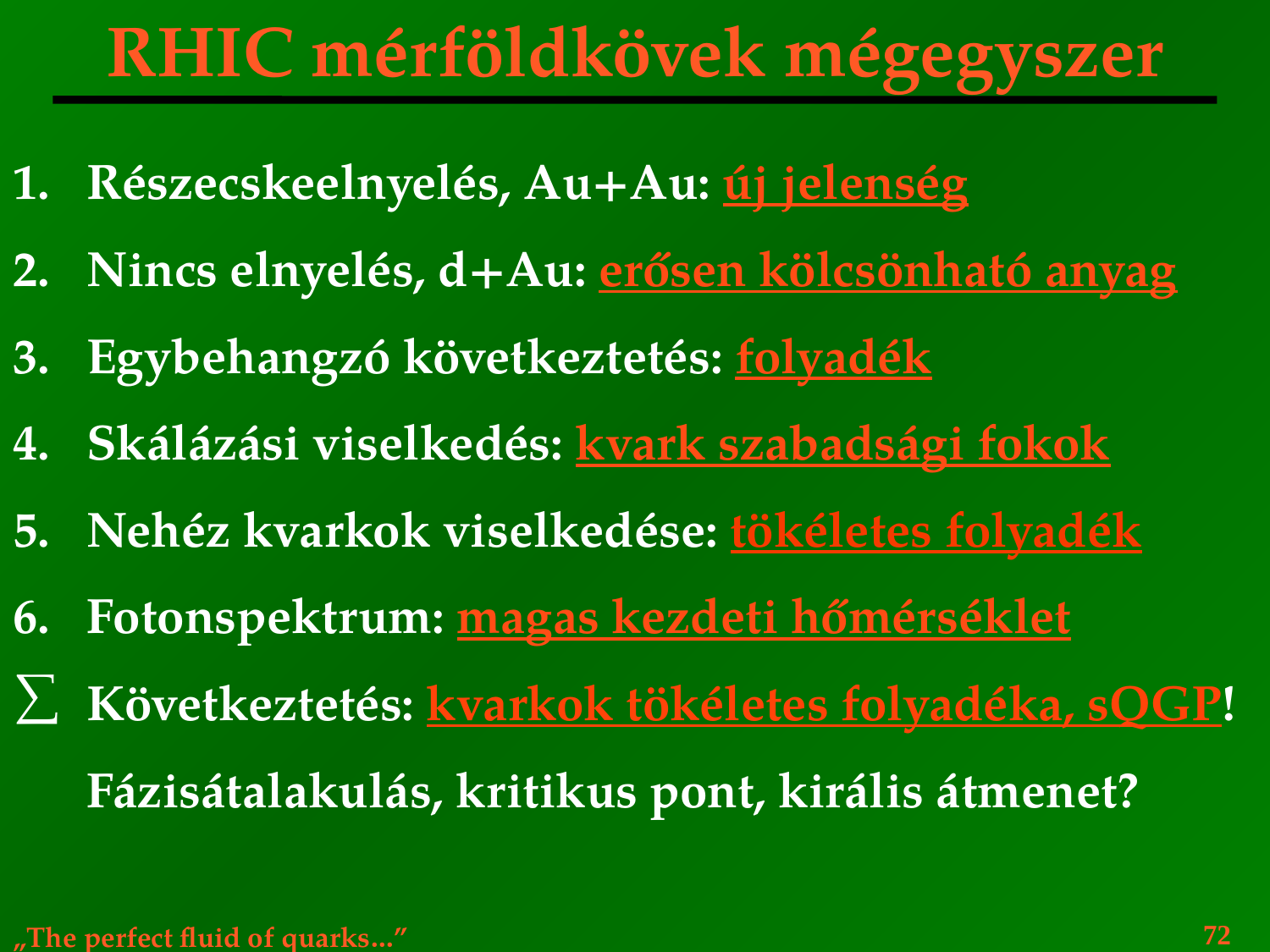

# RHIC mérföldkövek mégegyszer
Részecskeelnyelés, Au+Au: új jelenség
Nincs elnyelés, d+Au: erősen kölcsönható anyag
Egybehangzó következtetés: folyadék
Skálázási viselkedés: kvark szabadsági fokok
Nehéz kvarkok viselkedése: tökéletes folyadék
Fotonspektrum: magas kezdeti hőmérséklet
Következtetés: kvarkok tökéletes folyadéka, sQGP!
	Fázisátalakulás, kritikus pont, királis átmenet?
72